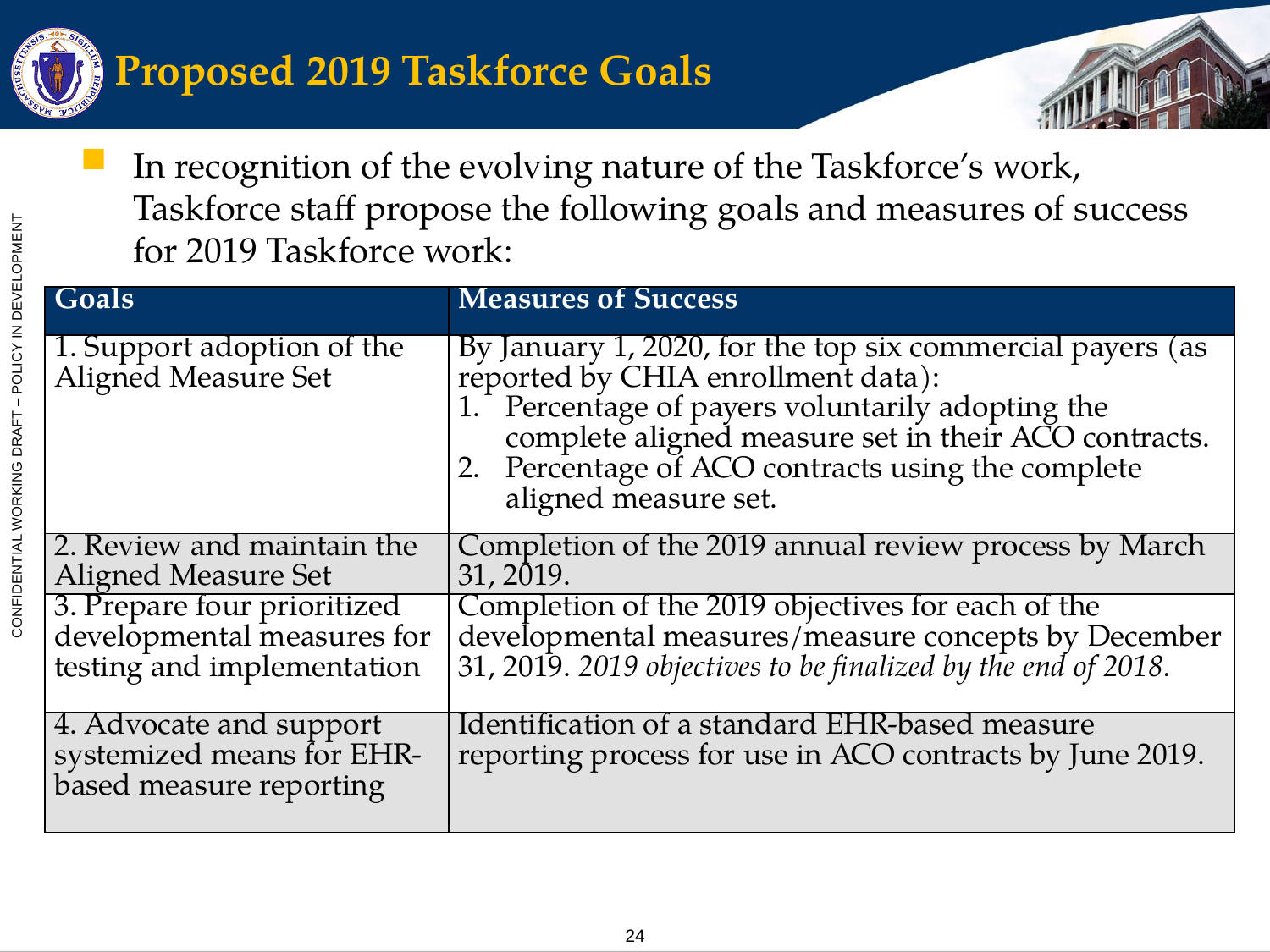

# Proposed 2019 Taskforce Goals
In recognition of the evolving nature of the Taskforce’s work, Taskforce staff propose the following goals and measures of success for 2019 Taskforce work:

| Goals | Measures of Success |
| --- | --- |
| 1. Support adoption of the Aligned Measure Set | By January 1, 2020, for the top six commercial payers (as reported by CHIA enrollment data): Percentage of payers voluntarily adopting the complete aligned measure set in their ACO contracts. Percentage of ACO contracts using the complete aligned measure set. |
| 2. Review and maintain the Aligned Measure Set | Completion of the 2019 annual review process by March 31, 2019. |
| 3. Prepare four prioritized developmental measures for testing and implementation | Completion of the 2019 objectives for each of the developmental measures/measure concepts by December 31, 2019. 2019 objectives to be finalized by the end of 2018. |
| 4. Advocate and support systemized means for EHR-based measure reporting | Identification of a standard EHR-based measure reporting process for use in ACO contracts by June 2019. |